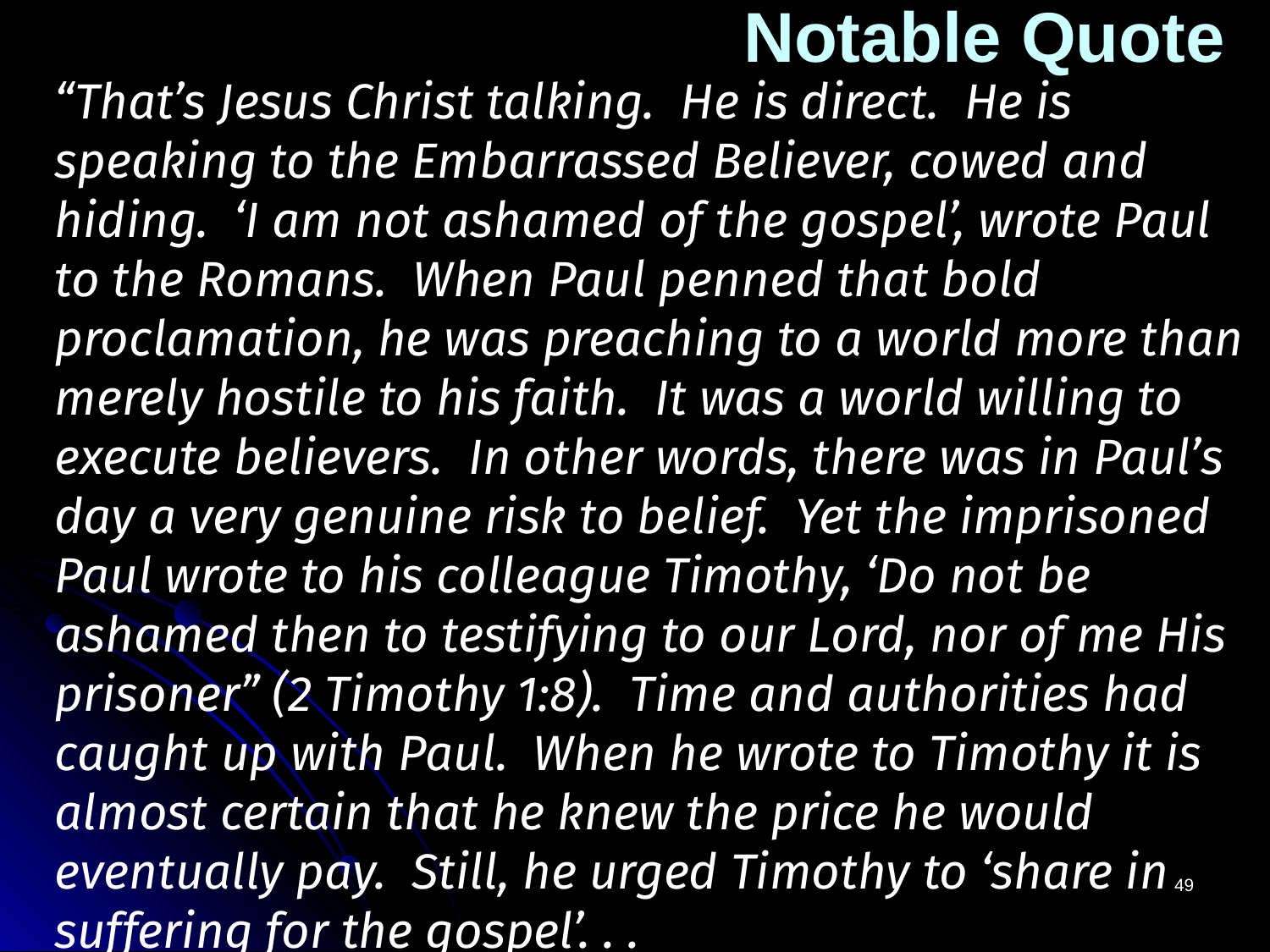

# Notable Quote
“That’s Jesus Christ talking.  He is direct.  He is speaking to the Embarrassed Believer, cowed and hiding.  ‘I am not ashamed of the gospel’, wrote Paul to the Romans.  When Paul penned that bold proclamation, he was preaching to a world more than merely hostile to his faith.  It was a world willing to execute believers.  In other words, there was in Paul’s day a very genuine risk to belief.  Yet the imprisoned Paul wrote to his colleague Timothy, ‘Do not be ashamed then to testifying to our Lord, nor of me His prisoner” (2 Timothy 1:8).  Time and authorities had caught up with Paul.  When he wrote to Timothy it is almost certain that he knew the price he would eventually pay.  Still, he urged Timothy to ‘share in suffering for the gospel’. . .
49